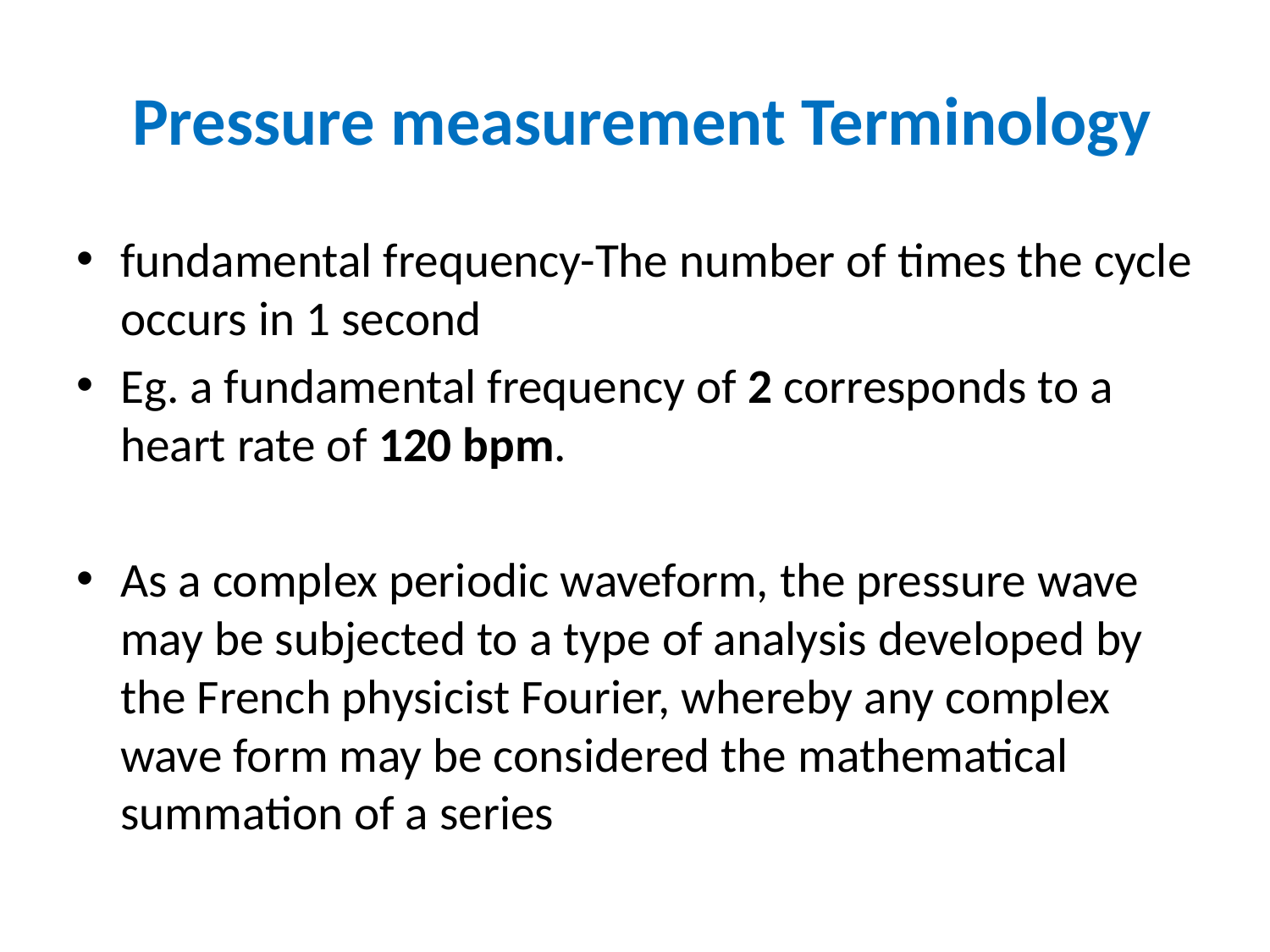

# Pressure measurement Terminology
fundamental frequency-The number of times the cycle occurs in 1 second
Eg. a fundamental frequency of 2 corresponds to a heart rate of 120 bpm.

As a complex periodic waveform, the pressure wave may be subjected to a type of analysis developed by the French physicist Fourier, whereby any complex wave form may be considered the mathematical summation of a series